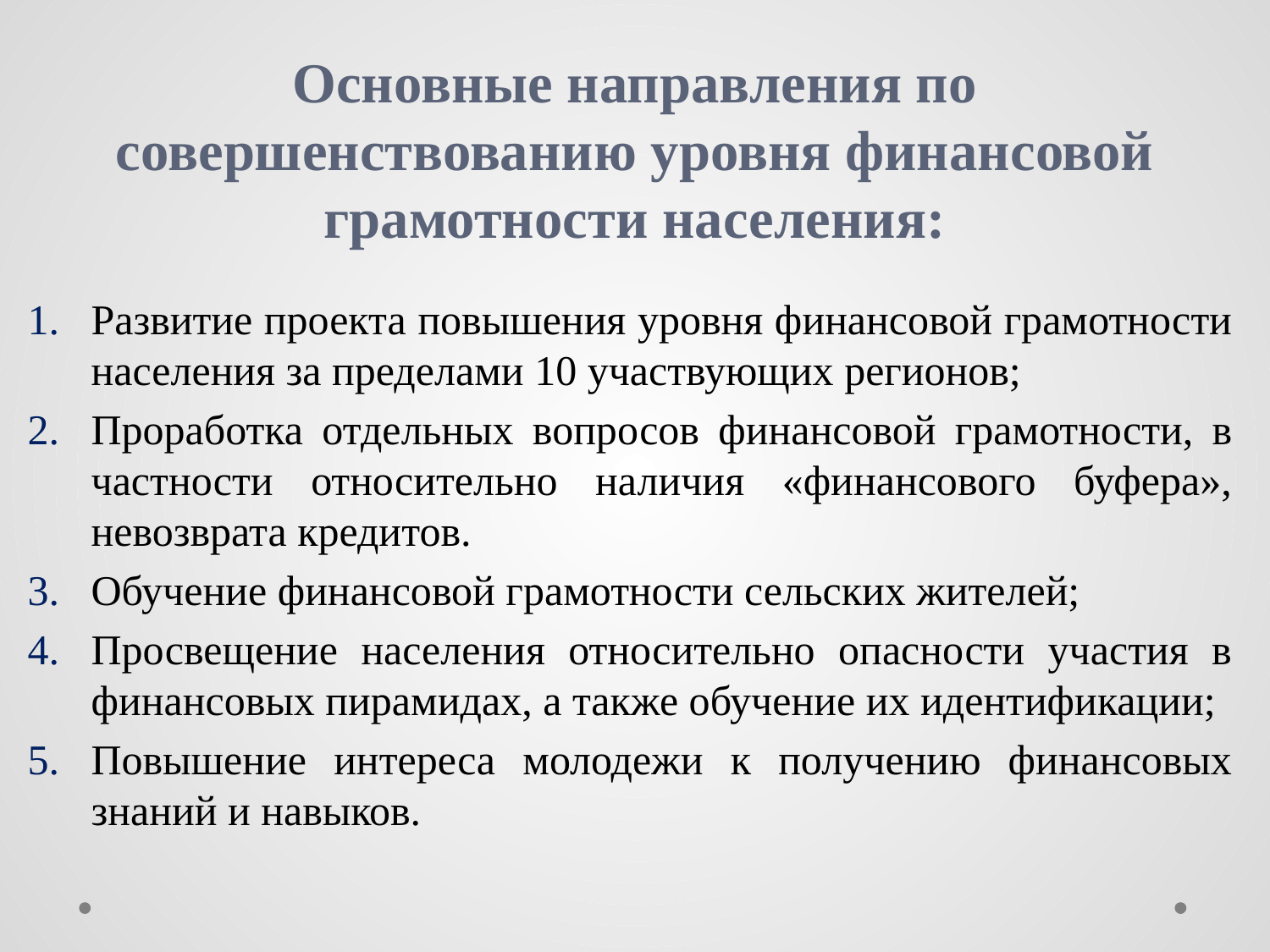

# Основные направления по совершенствованию уровня финансовой грамотности населения:
Развитие проекта повышения уровня финансовой грамотности населения за пределами 10 участвующих регионов;
Проработка отдельных вопросов финансовой грамотности, в частности относительно наличия «финансового буфера», невозврата кредитов.
Обучение финансовой грамотности сельских жителей;
Просвещение населения относительно опасности участия в финансовых пирамидах, а также обучение их идентификации;
Повышение интереса молодежи к получению финансовых знаний и навыков.